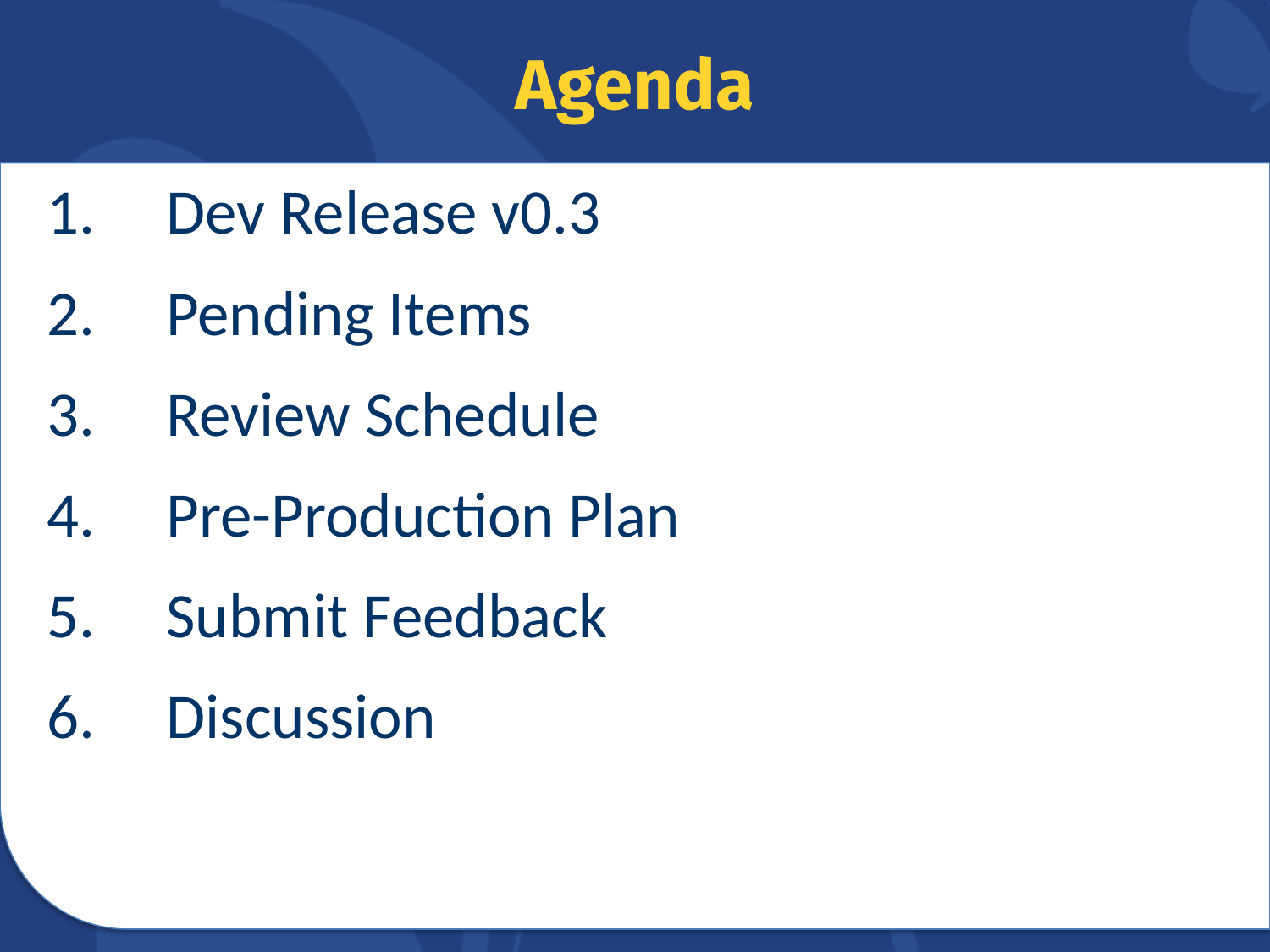

# Agenda
Dev Release v0.3
Pending Items
Review Schedule
Pre-Production Plan
Submit Feedback
Discussion